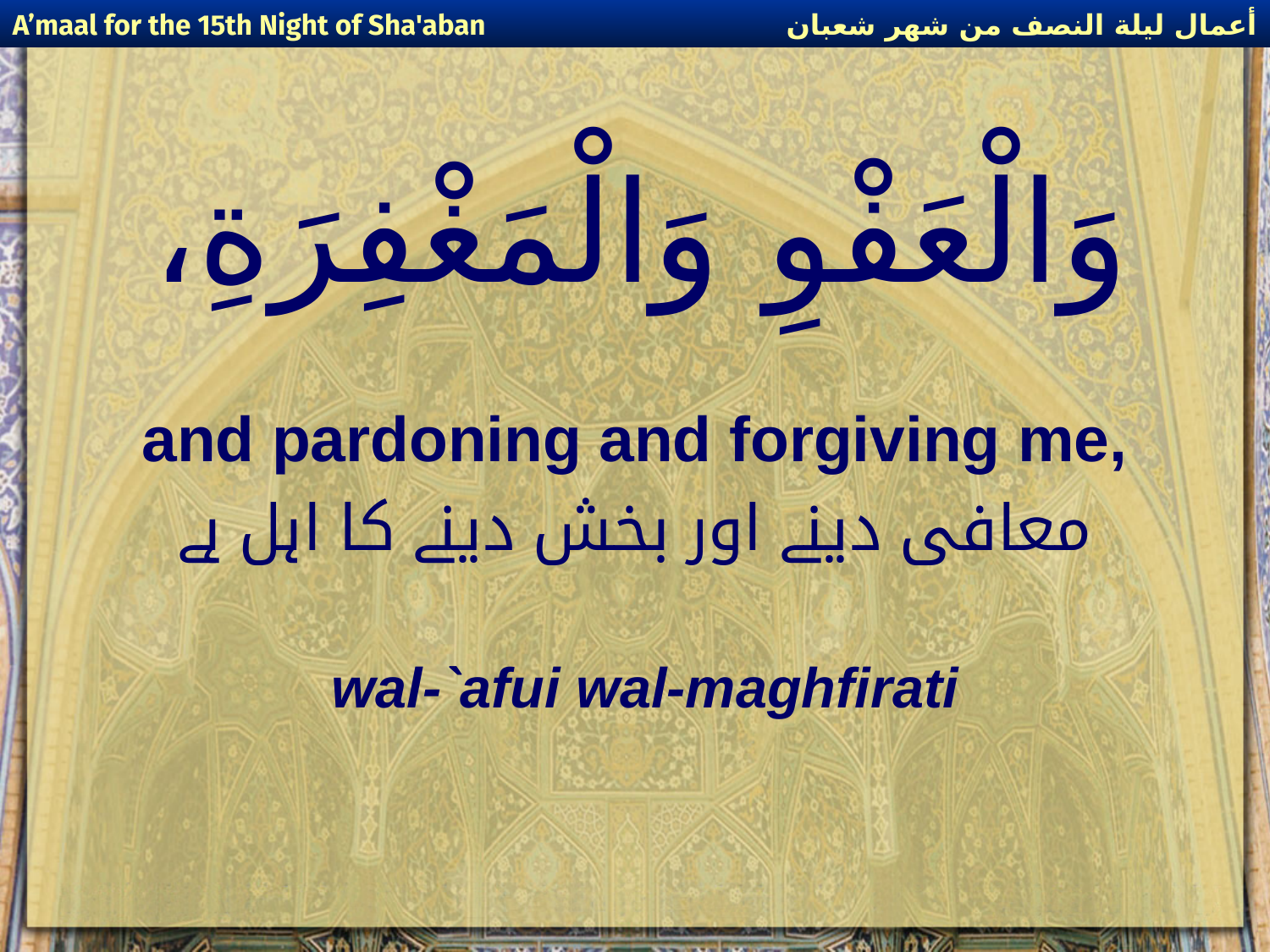

أعمال ليلة النصف من شهر شعبان
A’maal for the 15th Night of Sha'aban
# وَالْعَفْوِ وَالْمَغْفِرَةِ،
and pardoning and forgiving me,
معافی دینے اور بخش دینے کا اہل ہے
wal-`afui wal-maghfirati